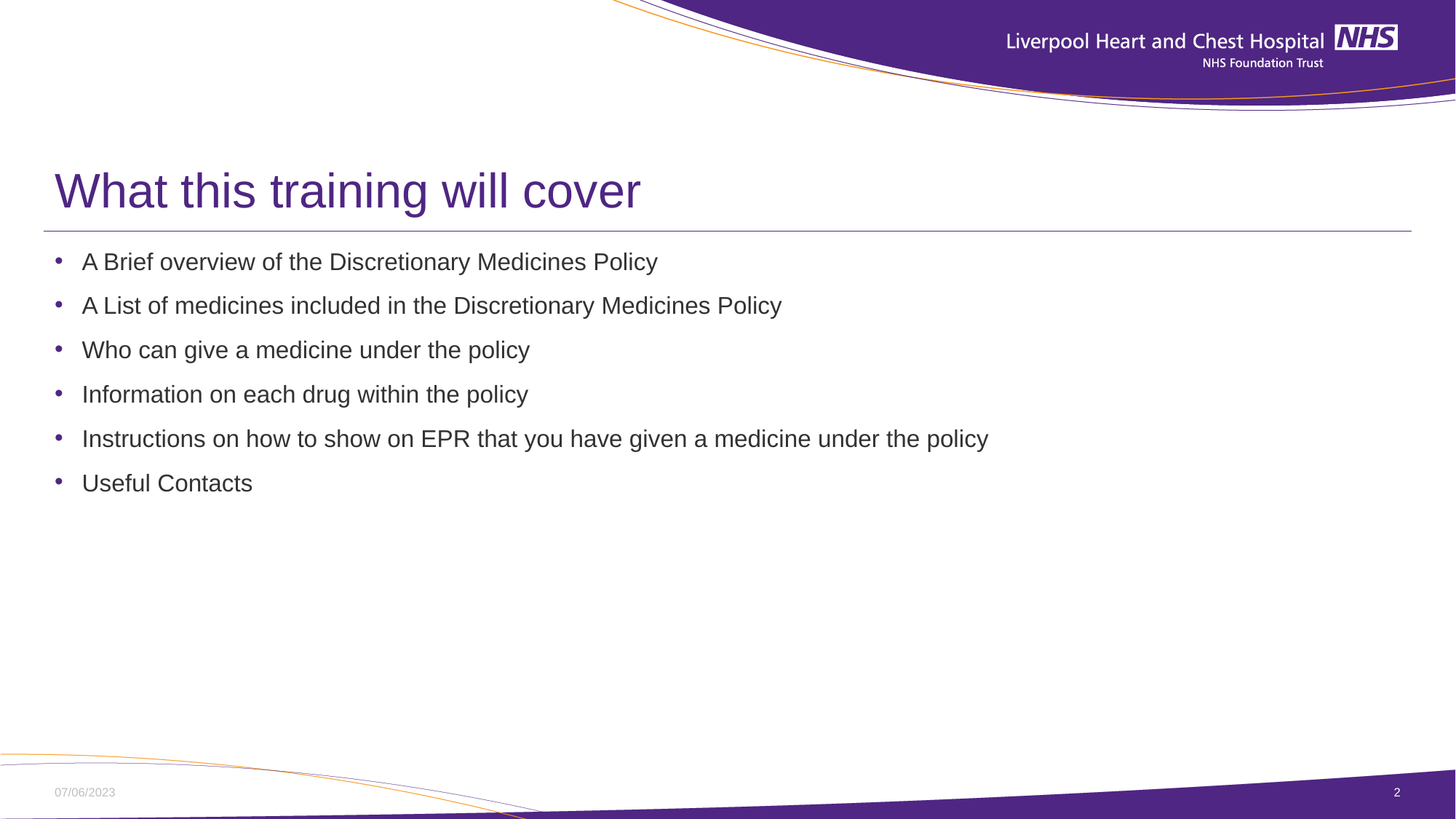

# What this training will cover
A Brief overview of the Discretionary Medicines Policy
A List of medicines included in the Discretionary Medicines Policy
Who can give a medicine under the policy
Information on each drug within the policy
Instructions on how to show on EPR that you have given a medicine under the policy
Useful Contacts

07/06/2023
2